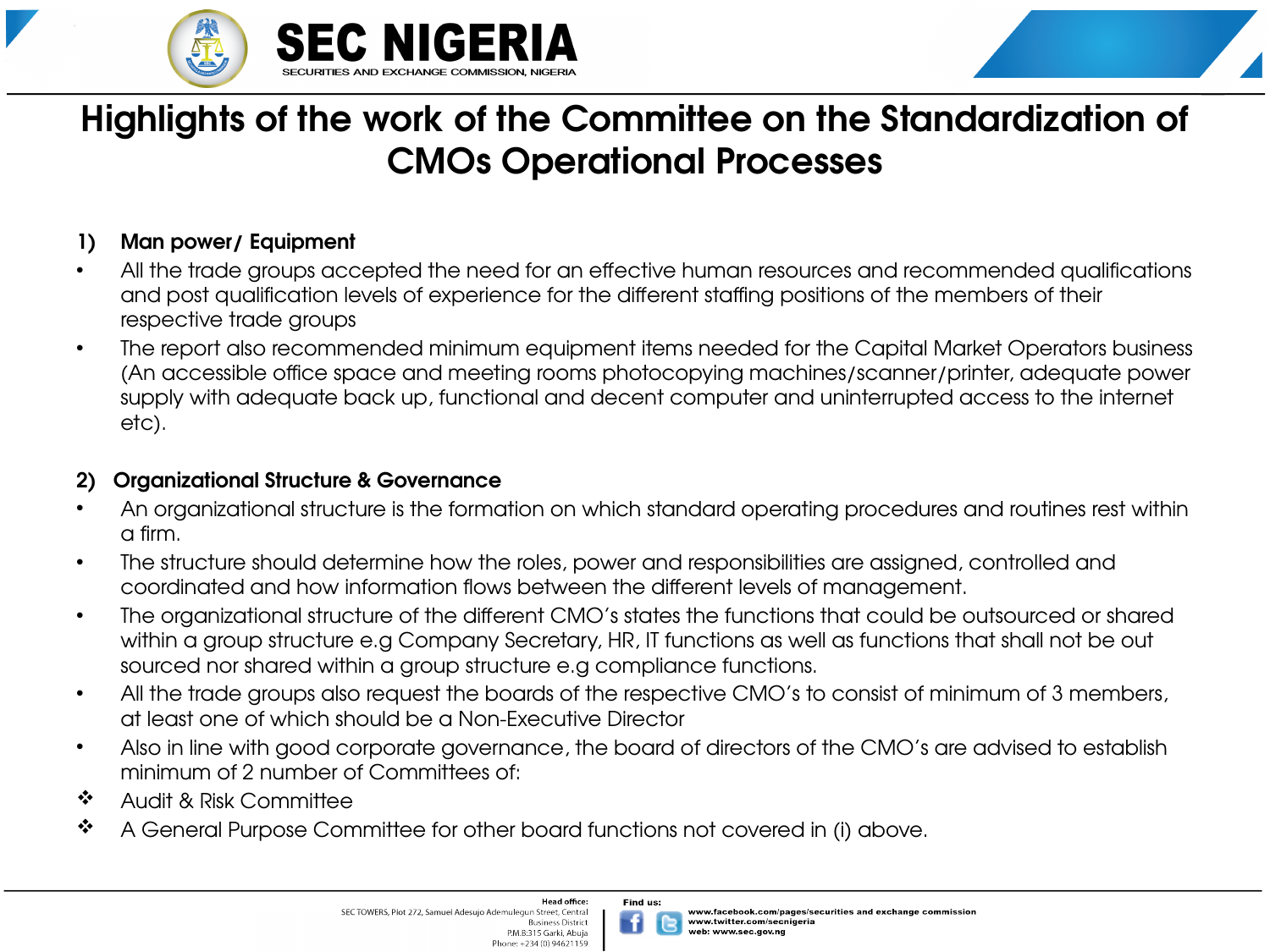

# Highlights of the work of the Committee on the Standardization of CMOs Operational Processes
Man power/ Equipment
All the trade groups accepted the need for an effective human resources and recommended qualifications and post qualification levels of experience for the different staffing positions of the members of their respective trade groups
The report also recommended minimum equipment items needed for the Capital Market Operators business (An accessible office space and meeting rooms photocopying machines/scanner/printer, adequate power supply with adequate back up, functional and decent computer and uninterrupted access to the internet etc).

2)   Organizational Structure & Governance
An organizational structure is the formation on which standard operating procedures and routines rest within a firm.
The structure should determine how the roles, power and responsibilities are assigned, controlled and coordinated and how information flows between the different levels of management.
The organizational structure of the different CMO’s states the functions that could be outsourced or shared within a group structure e.g Company Secretary, HR, IT functions as well as functions that shall not be out sourced nor shared within a group structure e.g compliance functions.
All the trade groups also request the boards of the respective CMO’s to consist of minimum of 3 members, at least one of which should be a Non-Executive Director
Also in line with good corporate governance, the board of directors of the CMO’s are advised to establish minimum of 2 number of Committees of:
	Audit & Risk Committee
	A General Purpose Committee for other board functions not covered in (i) above.